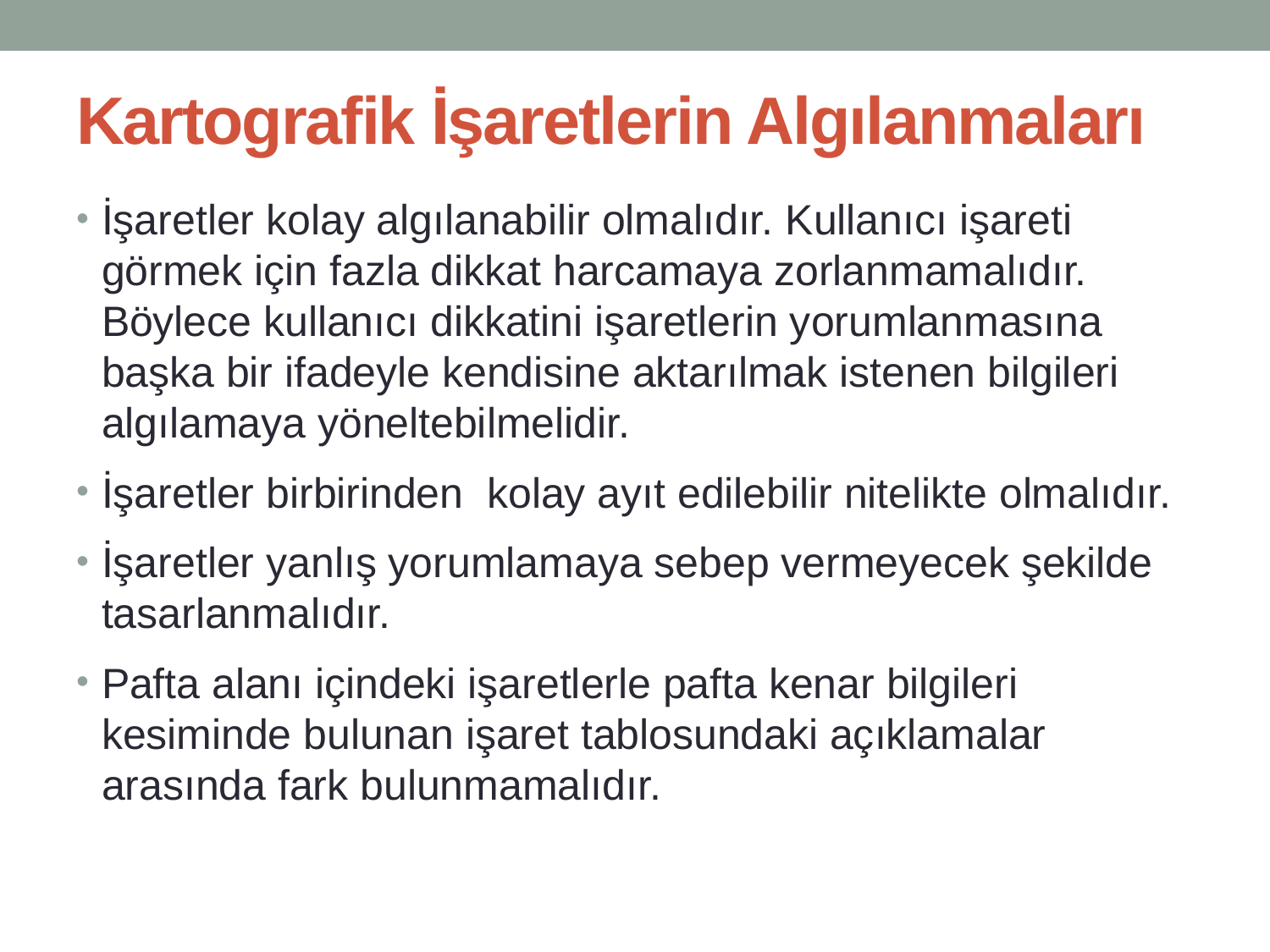

# Kartografik İşaretlerin Algılanmaları
İşaretler kolay algılanabilir olmalıdır. Kullanıcı işareti görmek için fazla dikkat harcamaya zorlanmamalıdır. Böylece kullanıcı dikkatini işaretlerin yorumlanmasına başka bir ifadeyle kendisine aktarılmak istenen bilgileri algılamaya yöneltebilmelidir.
İşaretler birbirinden  kolay ayıt edilebilir nitelikte olmalıdır.
İşaretler yanlış yorumlamaya sebep vermeyecek şekilde tasarlanmalıdır.
Pafta alanı içindeki işaretlerle pafta kenar bilgileri kesiminde bulunan işaret tablosundaki açıklamalar arasında fark bulunmamalıdır.